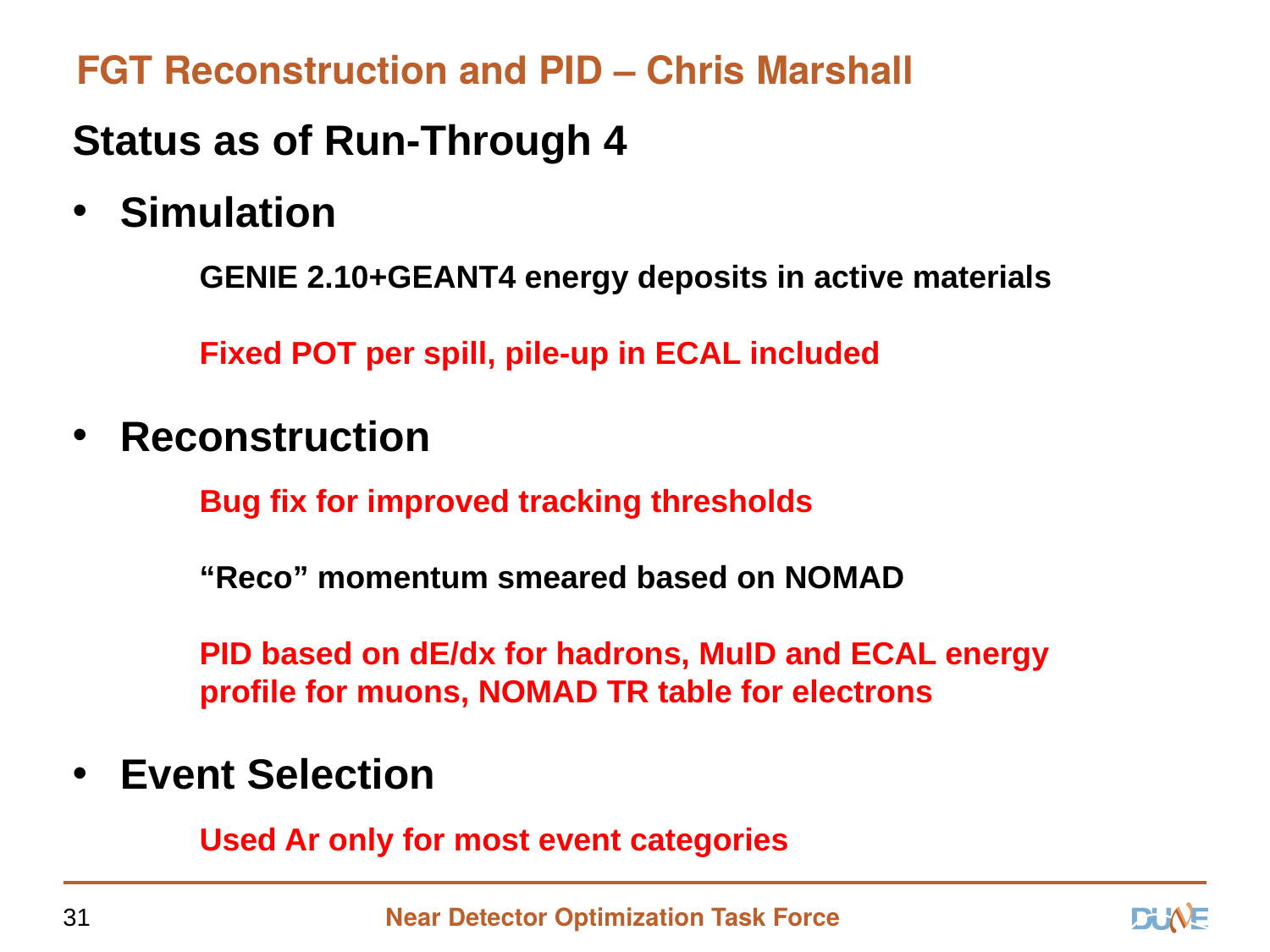

# FGT Reconstruction and PID – Chris Marshall
Status as of Run-Through 4

Simulation

	GENIE 2.10+GEANT4 energy deposits in active materials

	Fixed POT per spill, pile-up in ECAL included

Reconstruction

	Bug fix for improved tracking thresholds

	“Reco” momentum smeared based on NOMAD

	PID based on dE/dx for hadrons, MuID and ECAL energy
	profile for muons, NOMAD TR table for electrons

Event Selection

	Used Ar only for most event categories
31